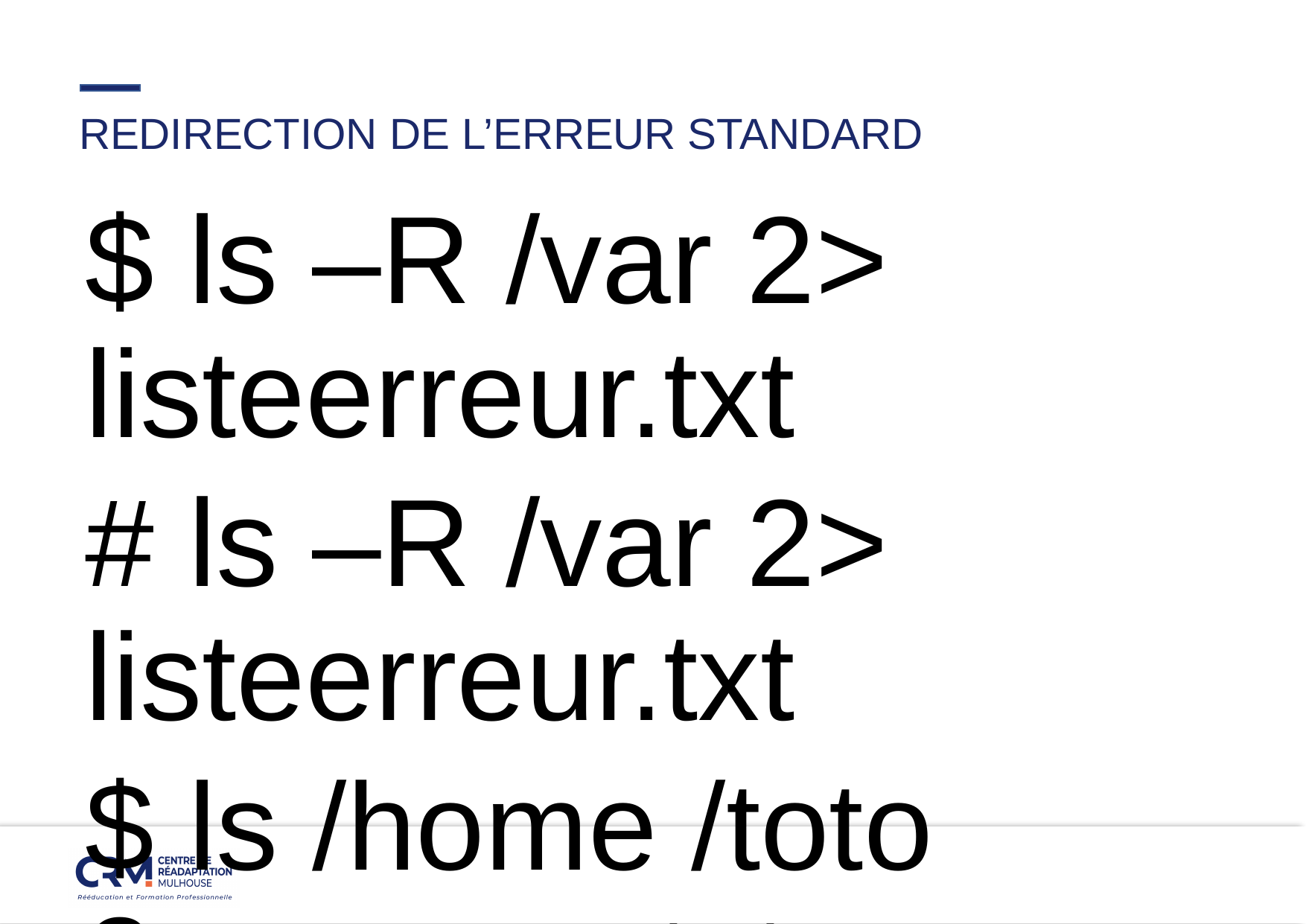

#
REDIRECTION DE L’ERREUR STANDARD
$ ls –R /var 2> listeerreur.txt
# ls –R /var 2> listeerreur.txt
$ ls /home /toto 2>>erreur.txt